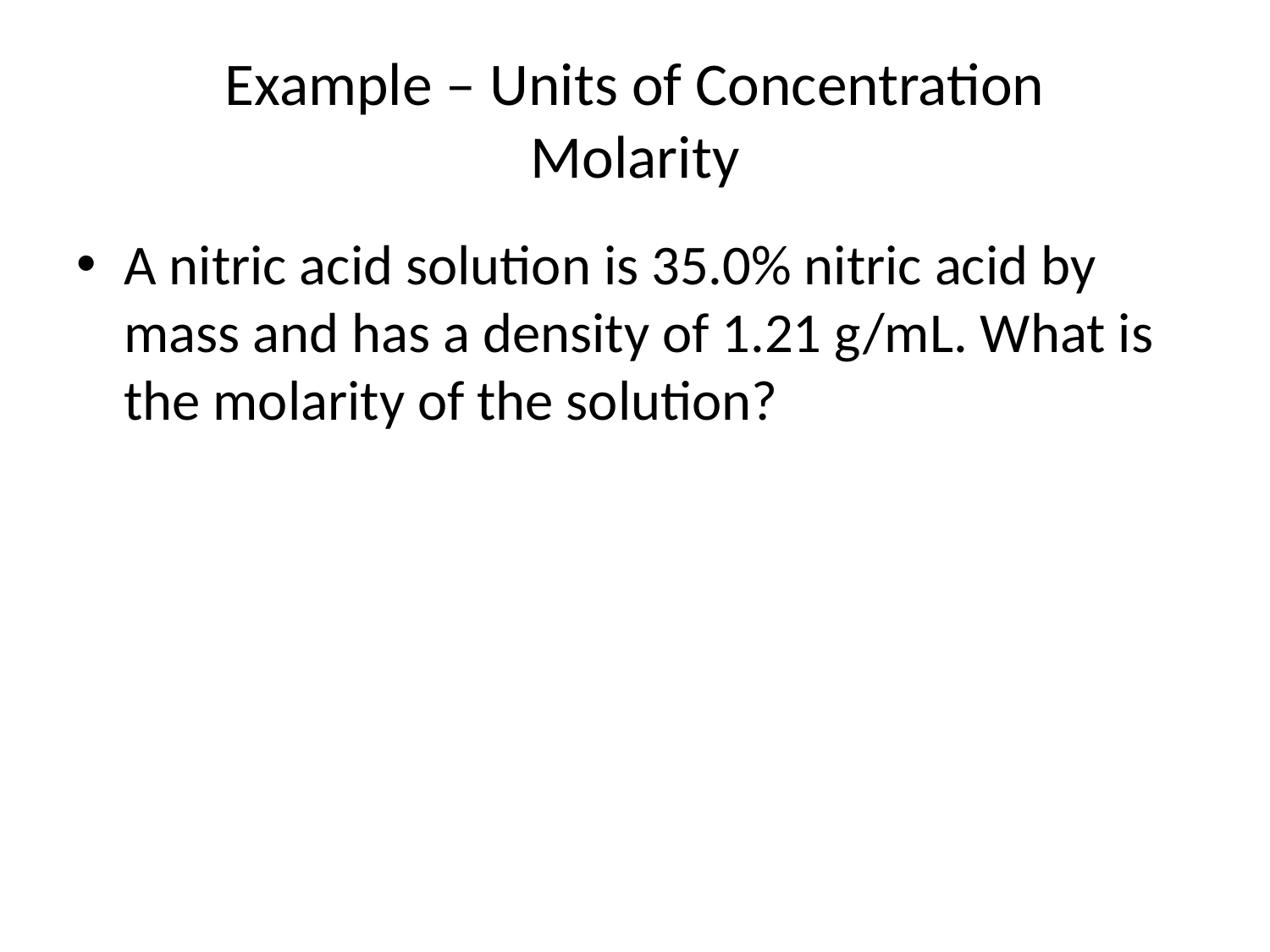

# Example – Units of Concentration Molarity
A nitric acid solution is 35.0% nitric acid by mass and has a density of 1.21 g/mL. What is the molarity of the solution?